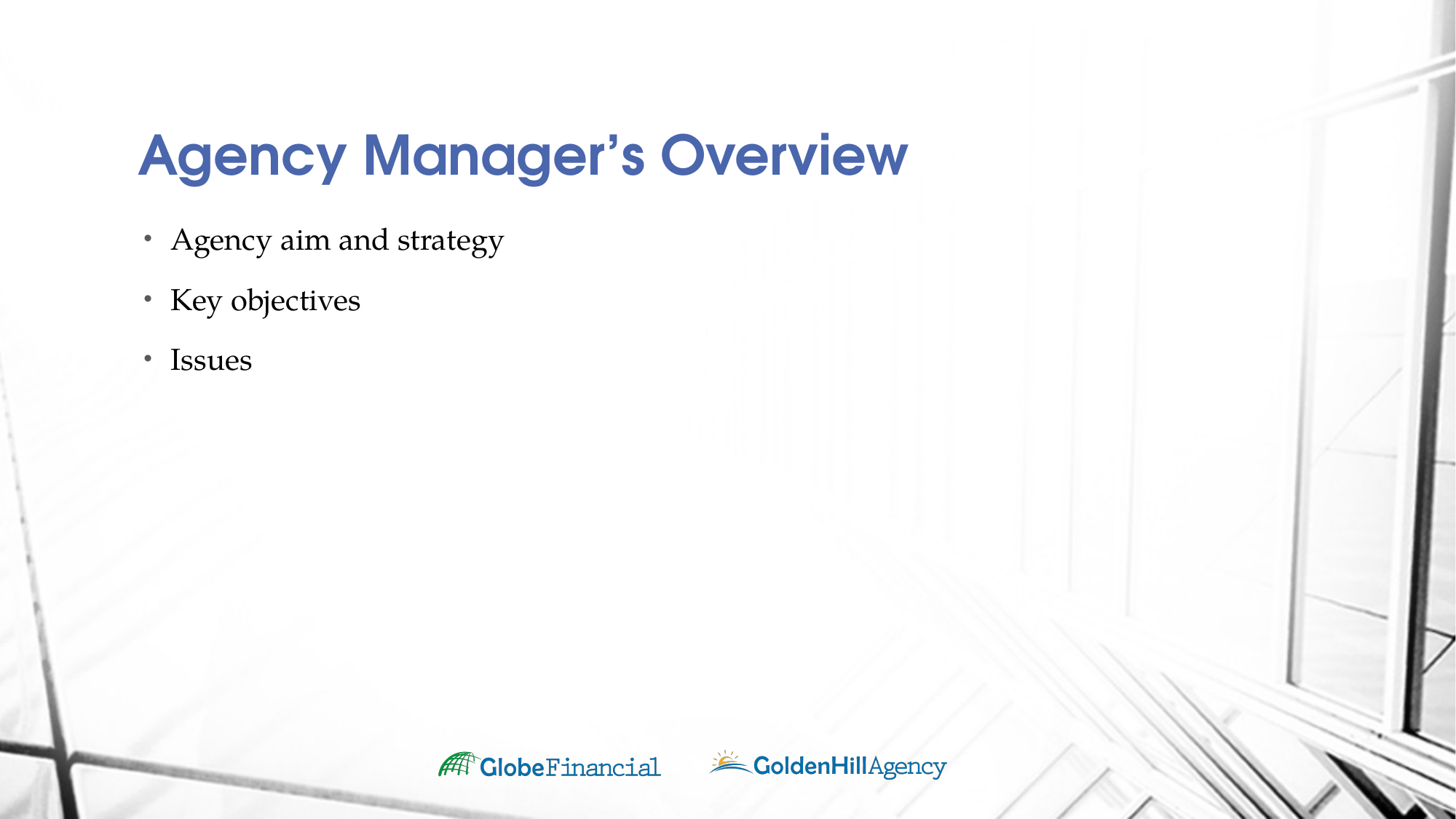

# Agency Manager’s Overview
Agency aim and strategy
Key objectives
Issues